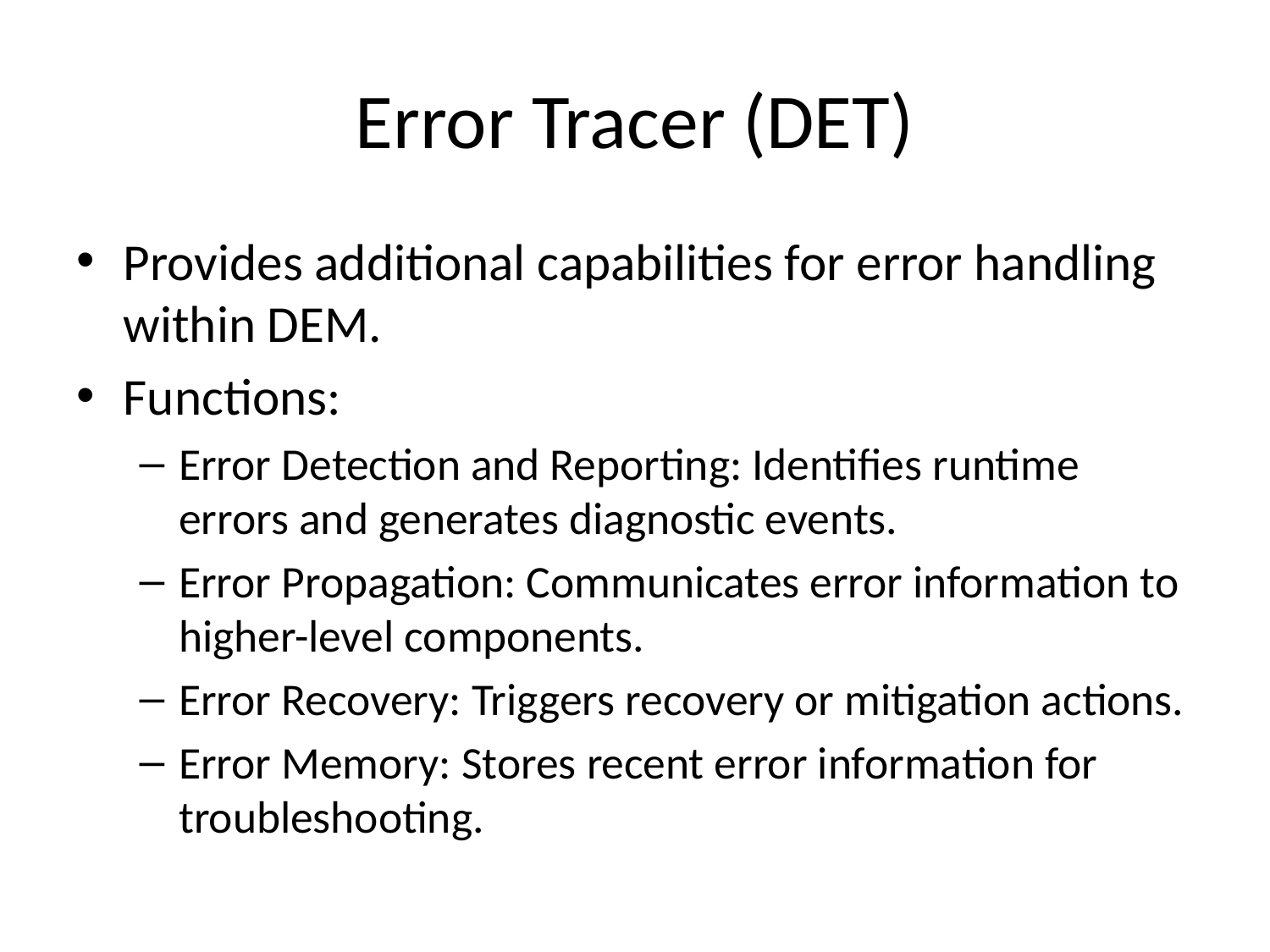

# Error Tracer (DET)
Provides additional capabilities for error handling within DEM.
Functions:
Error Detection and Reporting: Identifies runtime errors and generates diagnostic events.
Error Propagation: Communicates error information to higher-level components.
Error Recovery: Triggers recovery or mitigation actions.
Error Memory: Stores recent error information for troubleshooting.